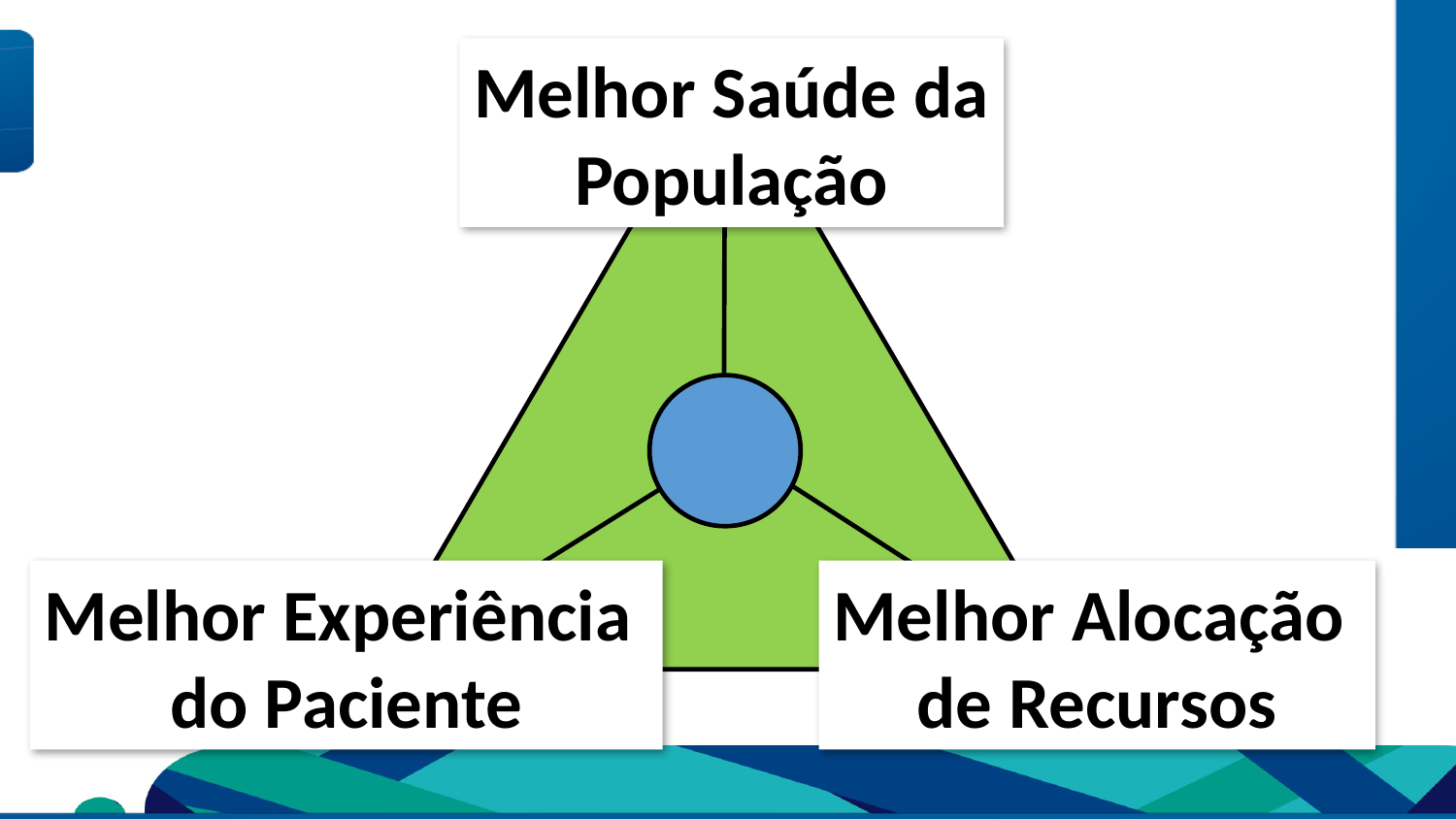

Melhor Saúde da
População

Melhor Alocação
de Recursos
Melhor Experiência
do Paciente